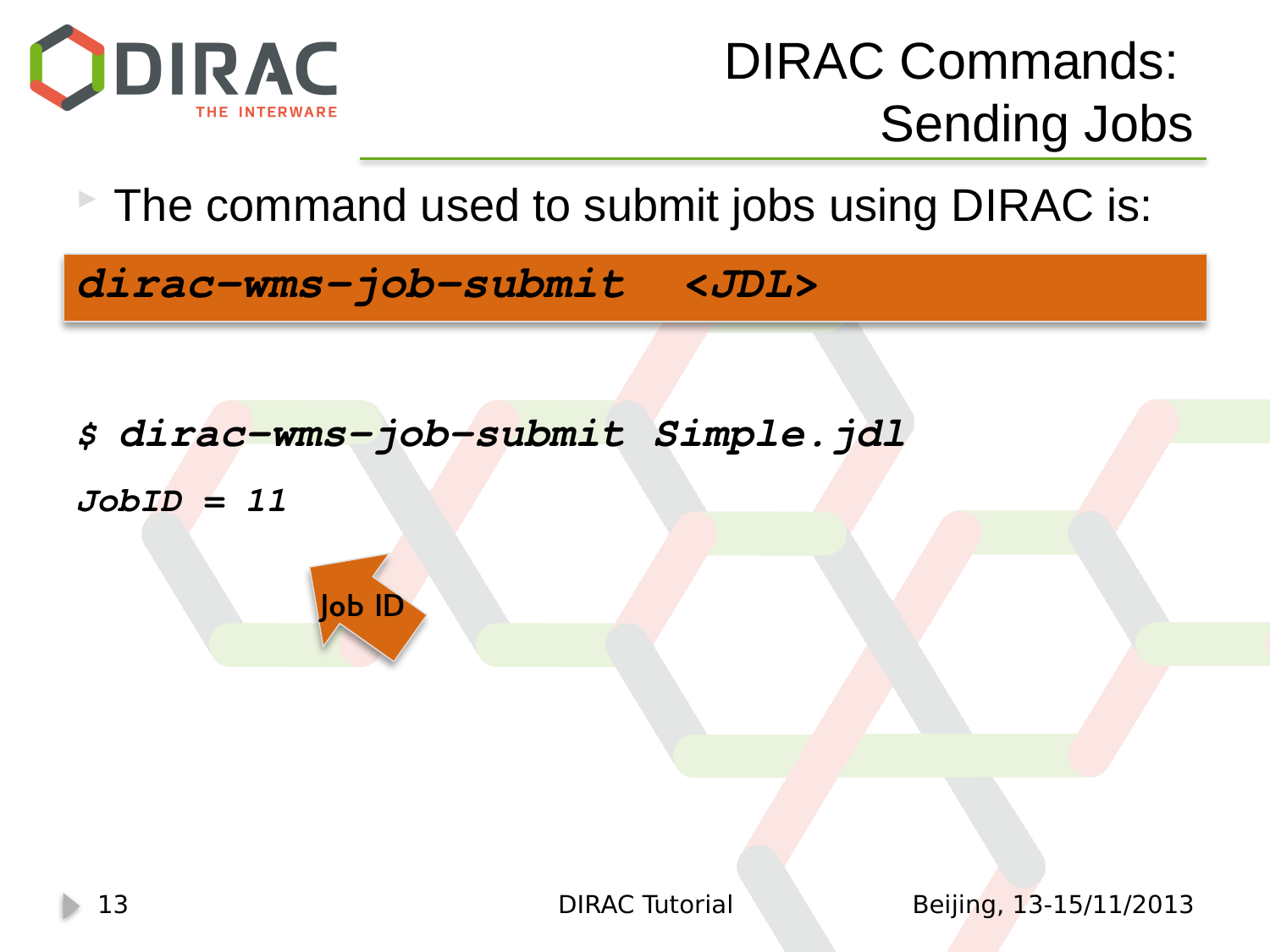

# DIRAC Commands: Sending Jobs
The command used to submit jobs using DIRAC is:
dirac-wms-job-submit  <JDL>

$ dirac-wms-job-submit Simple.jdl
JobID = 11

Job ID
13
DIRAC Tutorial
Beijing, 13-15/11/2013